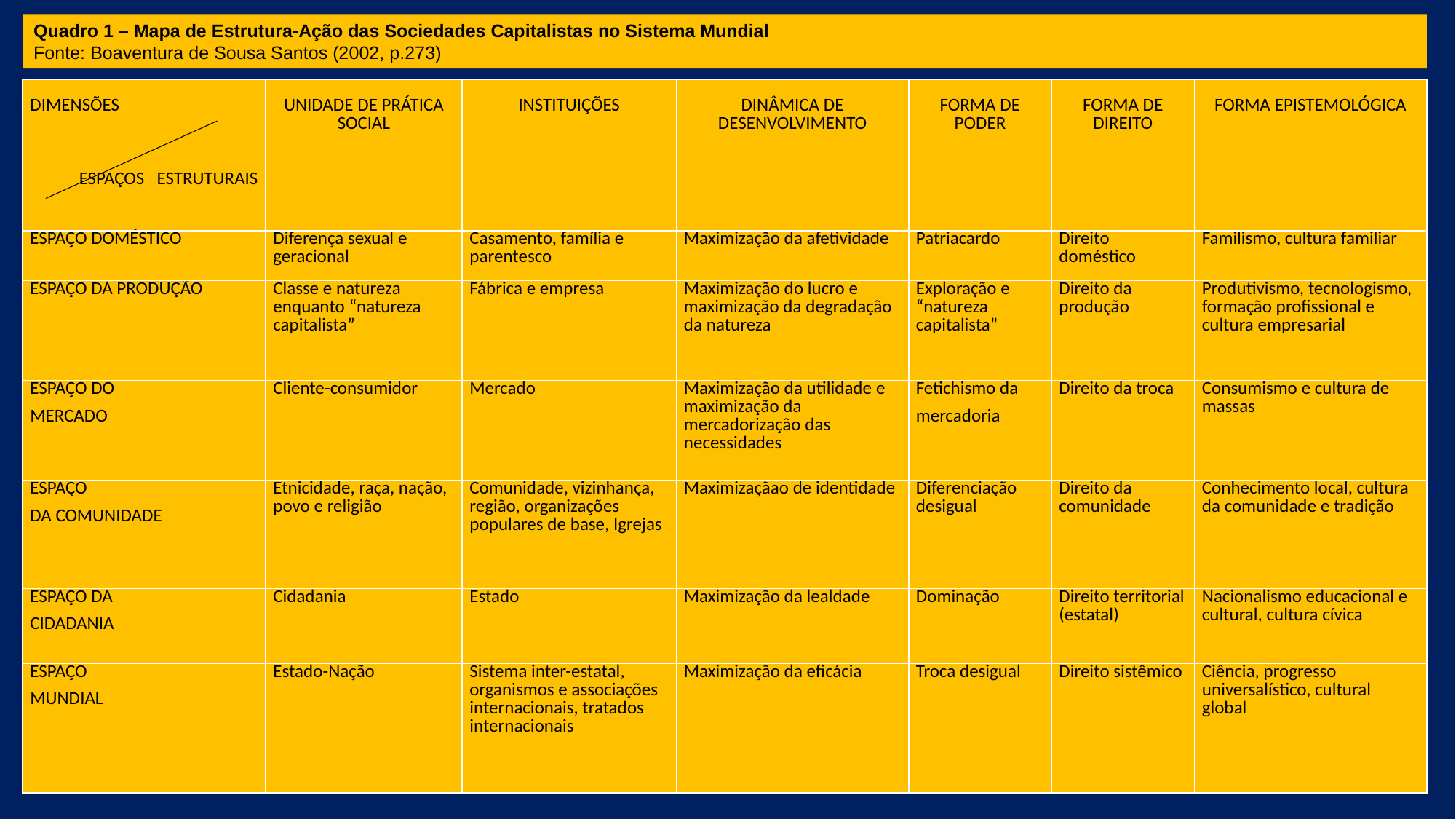

Quadro 1 – Mapa de Estrutura-Ação das Sociedades Capitalistas no Sistema Mundial
Fonte: Boaventura de Sousa Santos (2002, p.273)
| DIMENSÕES   ESPAÇOS ESTRUTURAIS | UNIDADE DE PRÁTICA SOCIAL | INSTITUIÇÕES | DINÂMICA DE DESENVOLVIMENTO | FORMA DE PODER | FORMA DE DIREITO | FORMA EPISTEMOLÓGICA |
| --- | --- | --- | --- | --- | --- | --- |
| ESPAÇO DOMÉSTICO | Diferença sexual e geracional | Casamento, família e parentesco | Maximização da afetividade | Patriacardo | Direito doméstico | Familismo, cultura familiar |
| ESPAÇO DA PRODUÇÃO | Classe e natureza enquanto “natureza capitalista” | Fábrica e empresa | Maximização do lucro e maximização da degradação da natureza | Exploração e “natureza capitalista” | Direito da produção | Produtivismo, tecnologismo, formação profissional e cultura empresarial |
| ESPAÇO DO MERCADO | Cliente-consumidor | Mercado | Maximização da utilidade e maximização da mercadorização das necessidades | Fetichismo da mercadoria | Direito da troca | Consumismo e cultura de massas |
| ESPAÇO DA COMUNIDADE | Etnicidade, raça, nação, povo e religião | Comunidade, vizinhança, região, organizações populares de base, Igrejas | Maximizaçãao de identidade | Diferenciação desigual | Direito da comunidade | Conhecimento local, cultura da comunidade e tradição |
| ESPAÇO DA CIDADANIA | Cidadania | Estado | Maximização da lealdade | Dominação | Direito territorial (estatal) | Nacionalismo educacional e cultural, cultura cívica |
| ESPAÇO MUNDIAL | Estado-Nação | Sistema inter-estatal, organismos e associações internacionais, tratados internacionais | Maximização da eficácia | Troca desigual | Direito sistêmico | Ciência, progresso universalístico, cultural global |